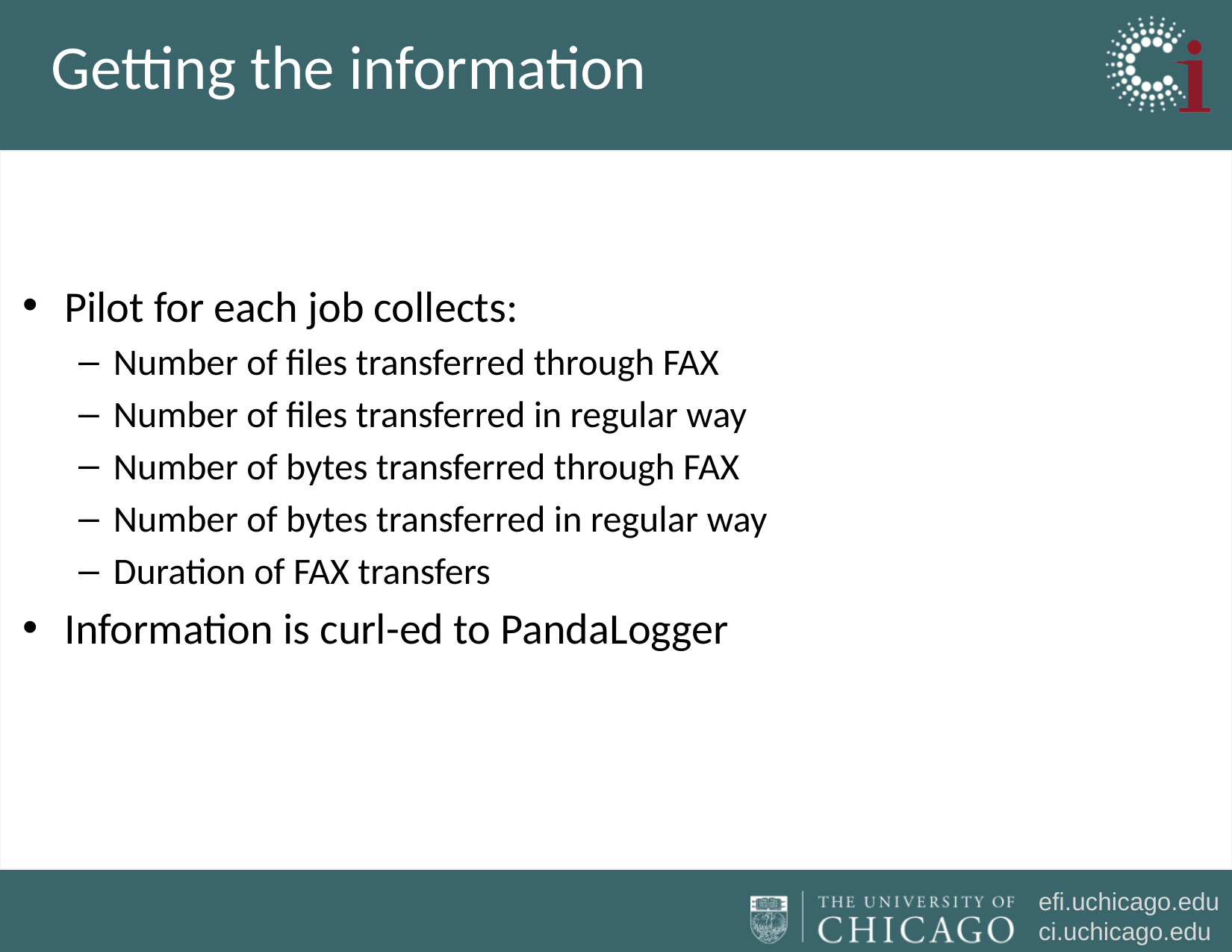

# Getting the information

Pilot for each job collects:
Number of files transferred through FAX
Number of files transferred in regular way
Number of bytes transferred through FAX
Number of bytes transferred in regular way
Duration of FAX transfers
Information is curl-ed to PandaLogger